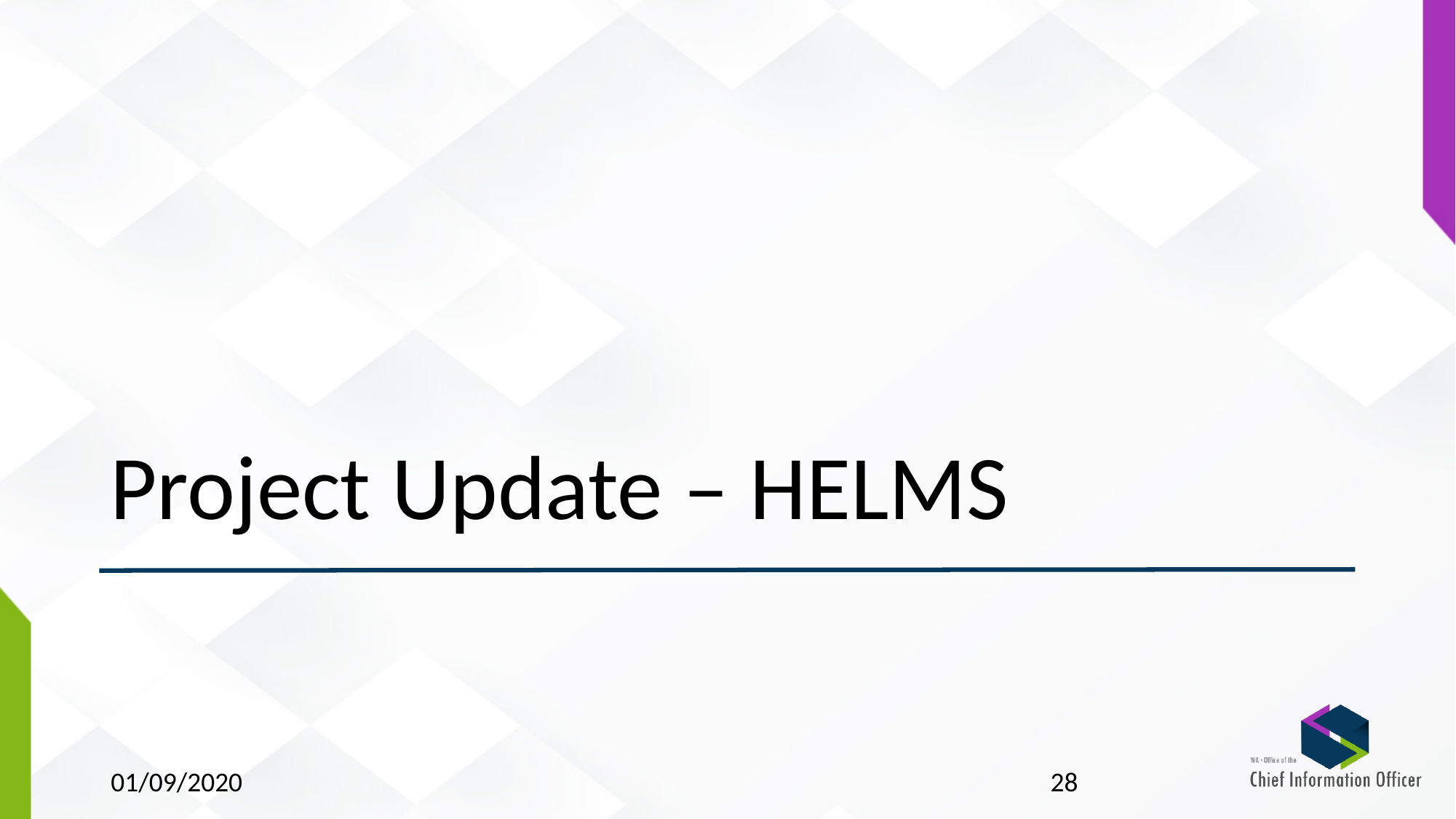

# Project Update – HELMS

01/09/2020
28